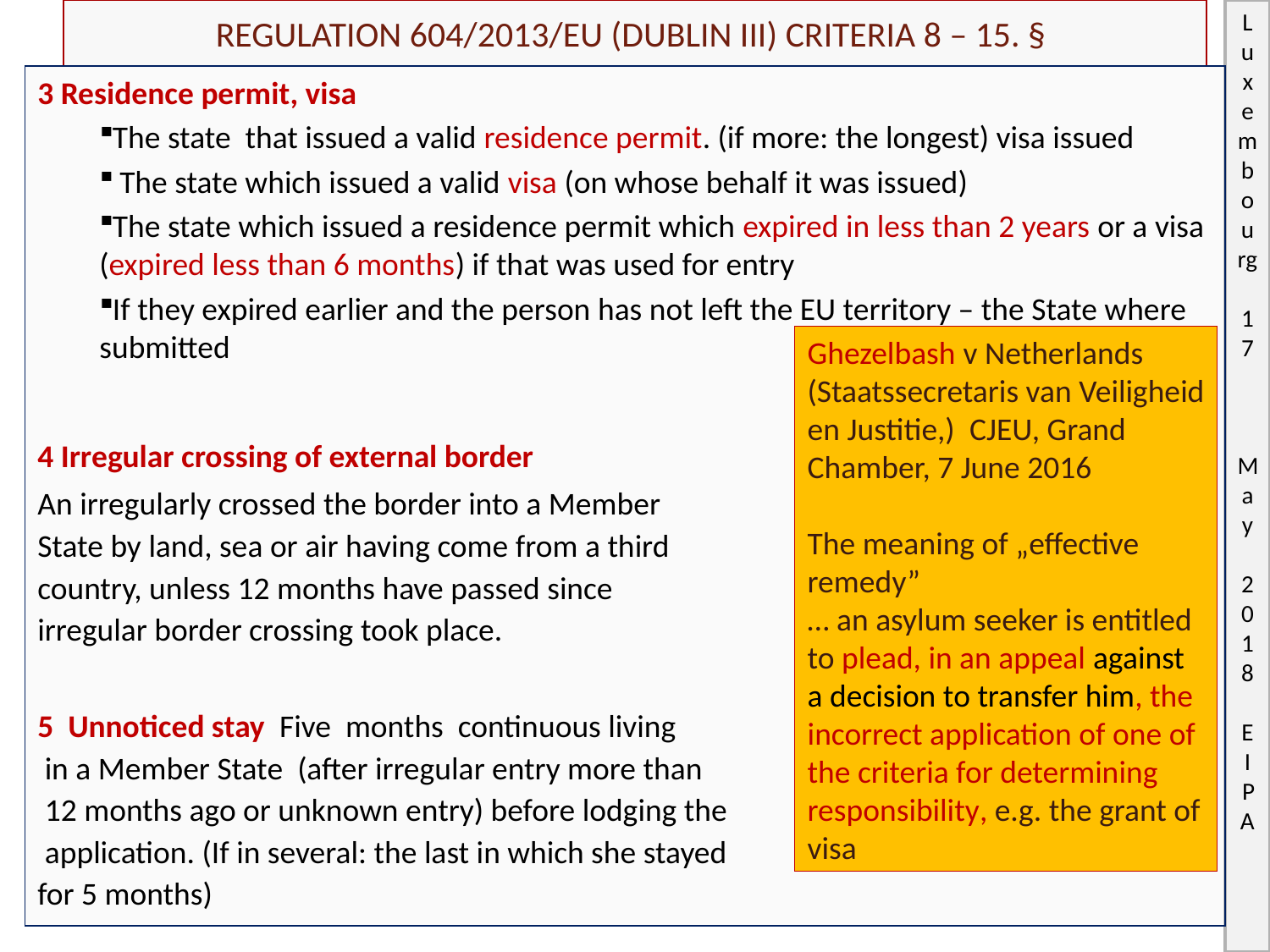

# Regulation 604/2013/EU (Dublin III) criteria 8 – 15. §
3 Residence permit, visa
The state  that issued a valid residence permit. (if more: the longest) visa issued
 The state which issued a valid visa (on whose behalf it was issued)
The state which issued a residence permit which expired in less than 2 years or a visa (expired less than 6 months) if that was used for entry
If they expired earlier and the person has not left the EU territory – the State where submitted

4 Irregular crossing of external border
An irregularly crossed the border into a Member
State by land, sea or air having come from a third
country, unless 12 months have passed since
irregular border crossing took place.

5  Unnoticed stay  Five  months  continuous living
 in a Member State  (after irregular entry more than
 12 months ago or unknown entry) before lodging the
 application. (If in several: the last in which she stayed
for 5 months)

Ghezelbash v Netherlands (Staatssecretaris van Veiligheid en Justitie,)  CJEU, Grand Chamber, 7 June 2016

The meaning of „effective remedy”
… an asylum seeker is entitled to plead, in an appeal against a decision to transfer him, the incorrect application of one of the criteria for determining responsibility, e.g. the grant of visa